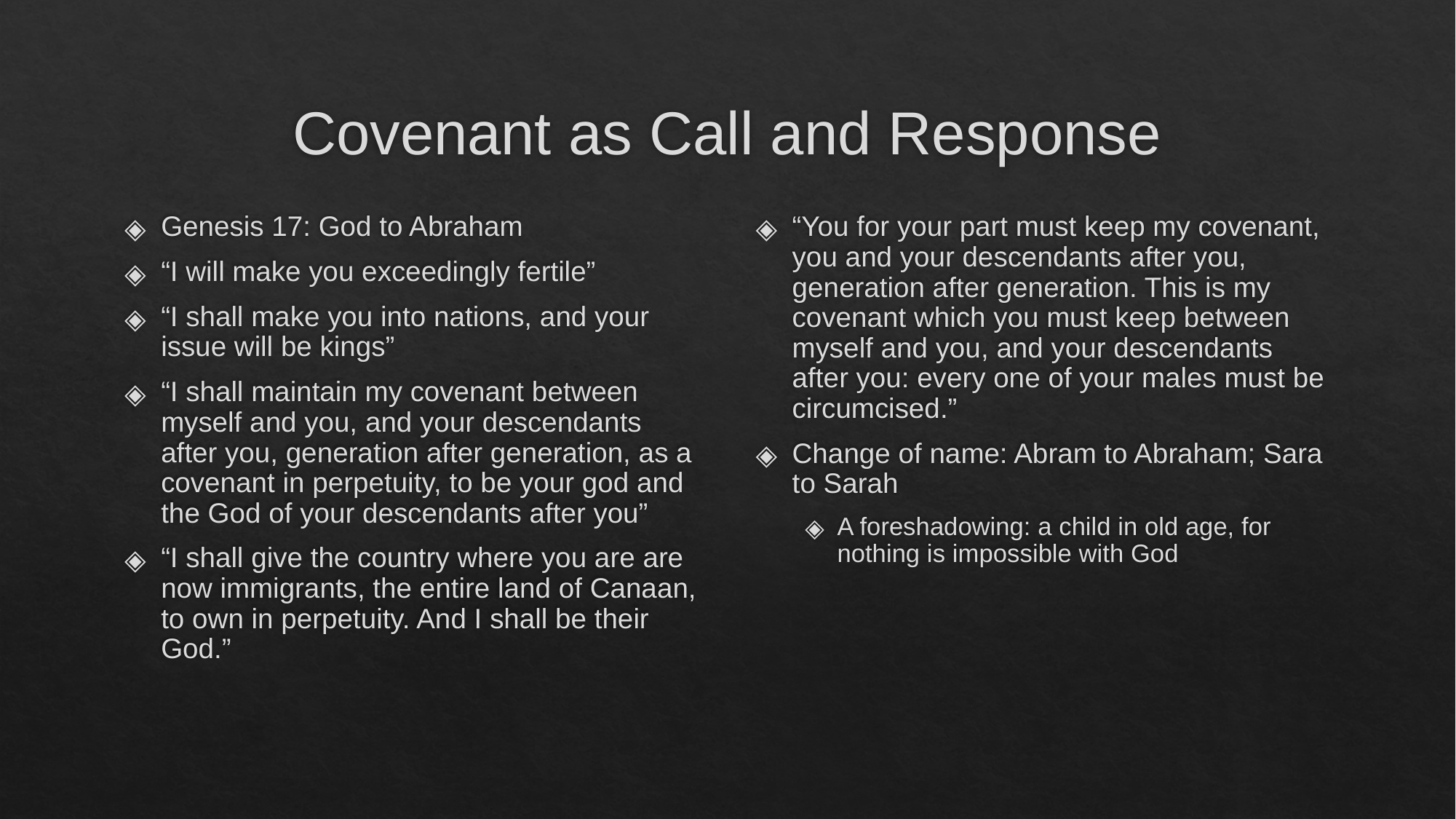

# Covenant as Call and Response
Genesis 17: God to Abraham
“I will make you exceedingly fertile”
“I shall make you into nations, and your issue will be kings”
“I shall maintain my covenant between myself and you, and your descendants after you, generation after generation, as a covenant in perpetuity, to be your god and the God of your descendants after you”
“I shall give the country where you are are now immigrants, the entire land of Canaan, to own in perpetuity. And I shall be their God.”
“You for your part must keep my covenant, you and your descendants after you, generation after generation. This is my covenant which you must keep between myself and you, and your descendants after you: every one of your males must be circumcised.”
Change of name: Abram to Abraham; Sara to Sarah
A foreshadowing: a child in old age, for nothing is impossible with God